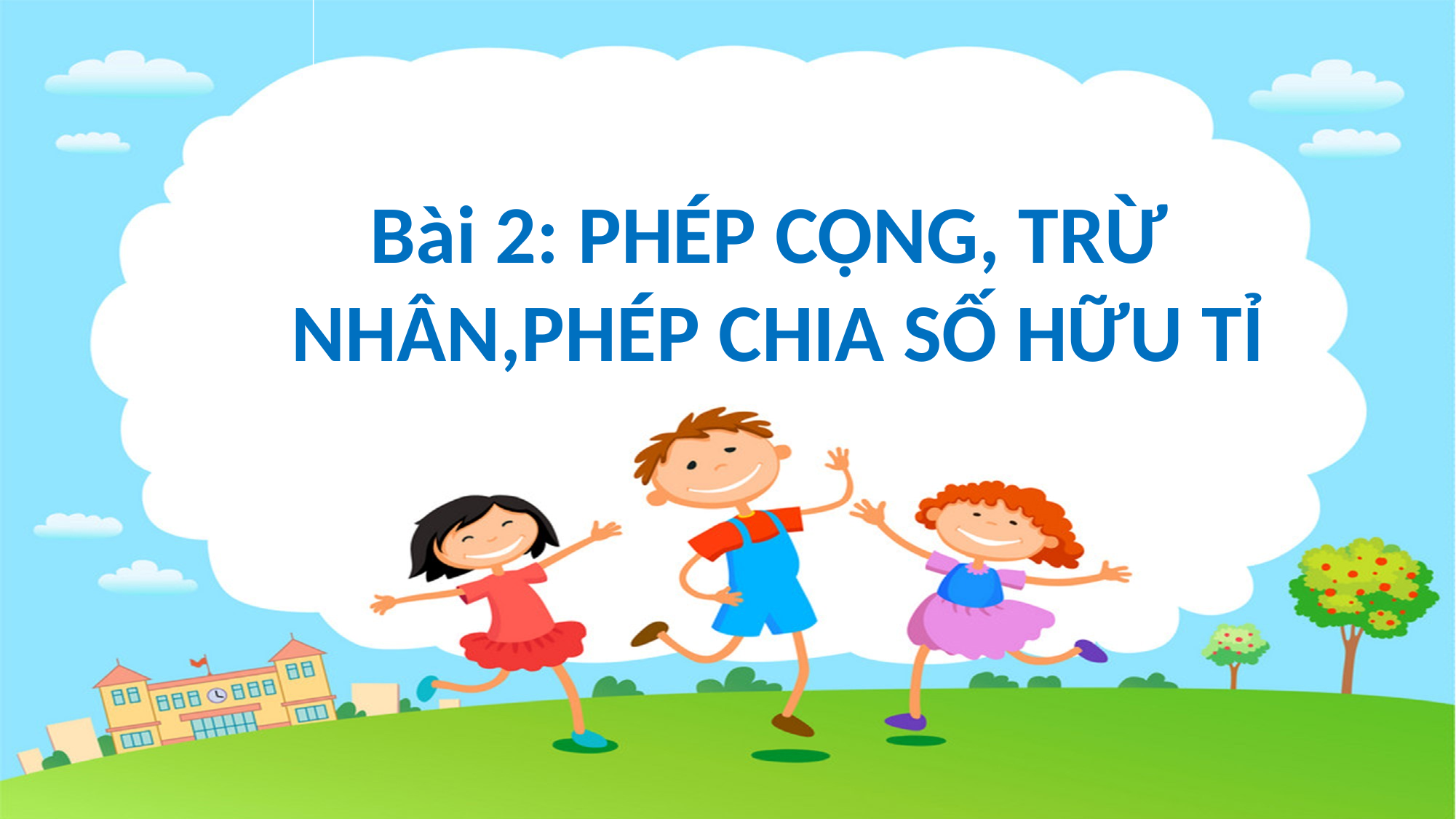

Bài 2: PHÉP CỘNG, TRỪ
NHÂN,PHÉP CHIA SỐ HỮU TỈ